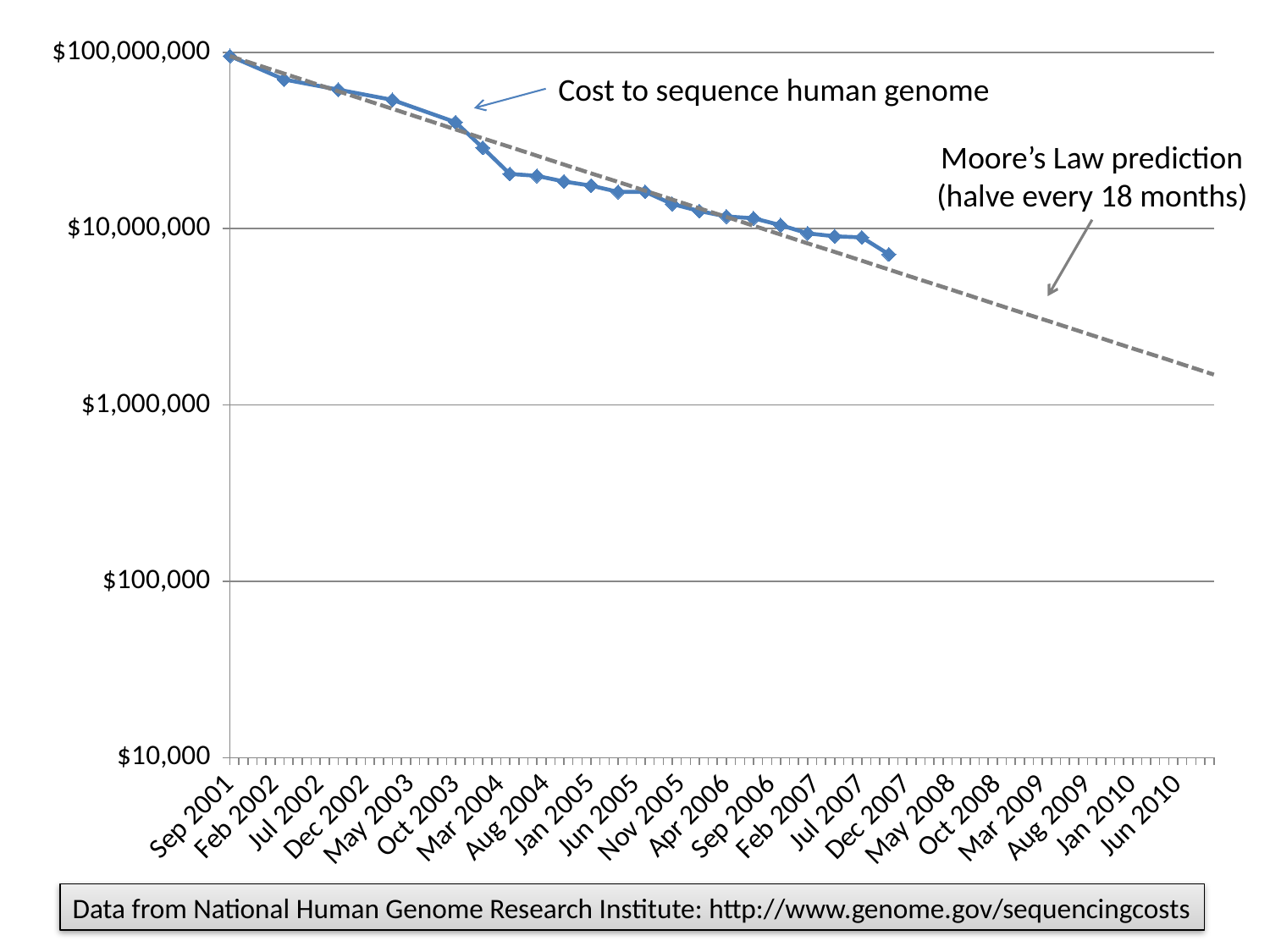

[unsupported chart]

Cost to sequence human genome
Moore’s Law prediction
(halve every 18 months)
23
Data from National Human Genome Research Institute: http://www.genome.gov/sequencingcosts